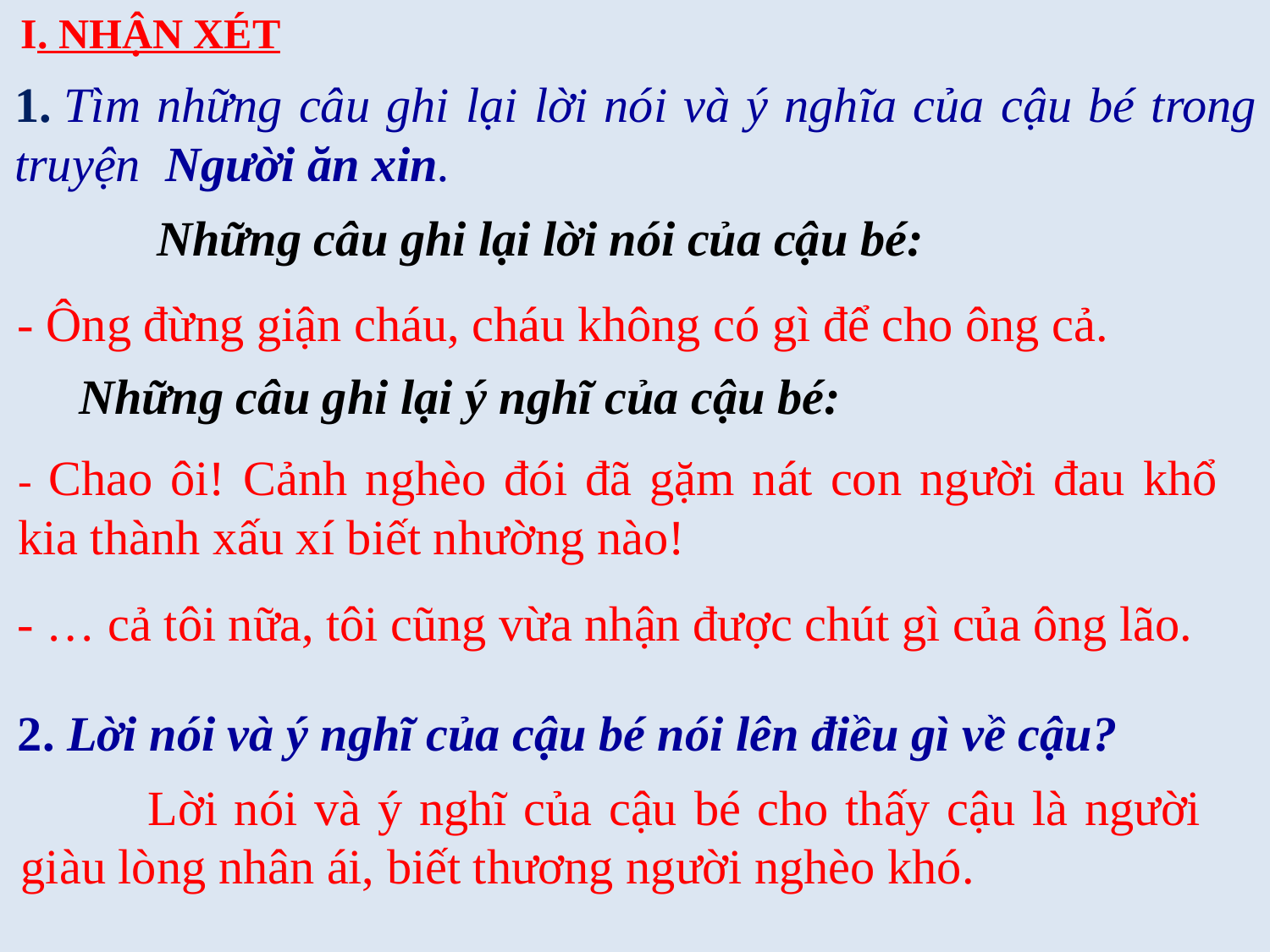

I. NHẬN XÉT
1. Tìm những câu ghi lại lời nói và ý nghĩa của cậu bé trong truyện  Người ăn xin.
	 Những câu ghi lại lời nói của cậu bé:
- Ông đừng giận cháu, cháu không có gì để cho ông cả.
     Những câu ghi lại ý nghĩ của cậu bé:
- Chao ôi! Cảnh nghèo đói đã gặm nát con người đau khổ kia thành xấu xí biết nhường nào!
- … cả tôi nữa, tôi cũng vừa nhận được chút gì của ông lão.
2. Lời nói và ý nghĩ của cậu bé nói lên điều gì về cậu?
	Lời nói và ý nghĩ của cậu bé cho thấy cậu là người giàu lòng nhân ái, biết thương người nghèo khó.